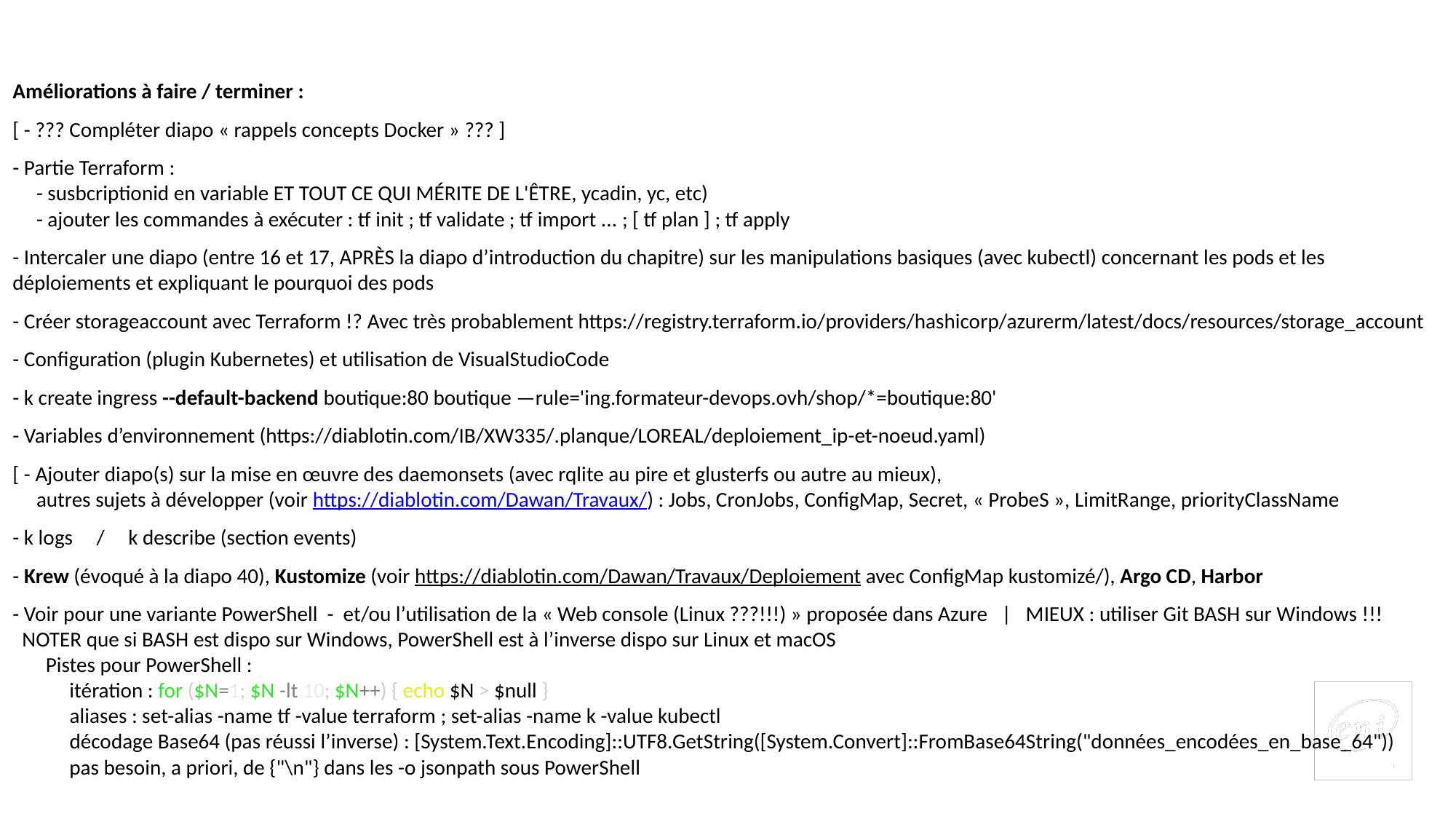

Améliorations à faire / terminer :
[ - ??? Compléter diapo « rappels concepts Docker » ??? ]
- Partie Terraform :
     - susbcriptionid en variable ET TOUT CE QUI MÉRITE DE L'ÊTRE, ycadin, yc, etc)
     - ajouter les commandes à exécuter : tf init ; tf validate ; tf import ... ; [ tf plan ] ; tf apply
- Intercaler une diapo (entre 16 et 17, APRÈS la diapo d’introduction du chapitre) sur les manipulations basiques (avec kubectl) concernant les pods et les déploiements et expliquant le pourquoi des pods
- Créer storageaccount avec Terraform !? Avec très probablement https://registry.terraform.io/providers/hashicorp/azurerm/latest/docs/resources/storage_account
- Configuration (plugin Kubernetes) et utilisation de VisualStudioCode
- k create ingress --default-backend boutique:80 boutique —rule='ing.formateur-devops.ovh/shop/*=boutique:80'
- Variables d’environnement (https://diablotin.com/IB/XW335/.planque/LOREAL/deploiement_ip-et-noeud.yaml)
[ - Ajouter diapo(s) sur la mise en œuvre des daemonsets (avec rqlite au pire et glusterfs ou autre au mieux),
     autres sujets à développer (voir https://diablotin.com/Dawan/Travaux/) : Jobs, CronJobs, ConfigMap, Secret, « ProbeS », LimitRange, priorityClassName
- k logs     /     k describe (section events)
- Krew (évoqué à la diapo 40), Kustomize (voir https://diablotin.com/Dawan/Travaux/Deploiement avec ConfigMap kustomizé/), Argo CD, Harbor
- Voir pour une variante PowerShell  -  et/ou l’utilisation de la « Web console (Linux ???!!!) » proposée dans Azure   |   MIEUX : utiliser Git BASH sur Windows !!!
  NOTER que si BASH est dispo sur Windows, PowerShell est à l’inverse dispo sur Linux et macOS
       Pistes pour PowerShell :
            itération : for ($N=1; $N -lt 10; $N++) { echo $N > $null }
            aliases : set-alias -name tf -value terraform ; set-alias -name k -value kubectl
            décodage Base64 (pas réussi l’inverse) : [System.Text.Encoding]::UTF8.GetString([System.Convert]::FromBase64String("données_encodées_en_base_64"))
            pas besoin, a priori, de {"\n"} dans les -o jsonpath sous PowerShell